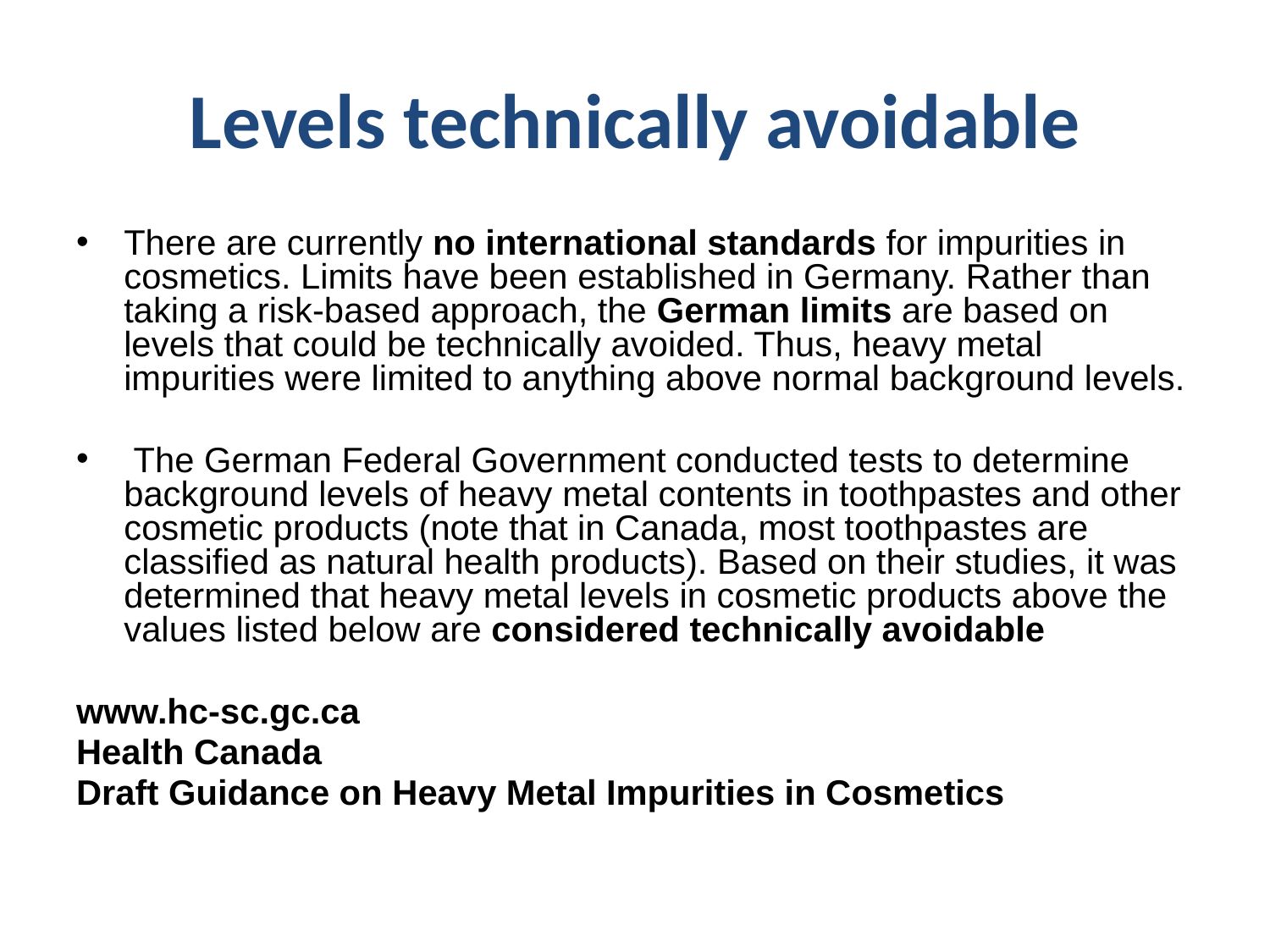

# Levels technically avoidable
There are currently no international standards for impurities in cosmetics. Limits have been established in Germany. Rather than taking a risk-based approach, the German limits are based on levels that could be technically avoided. Thus, heavy metal impurities were limited to anything above normal background levels.

 The German Federal Government conducted tests to determine background levels of heavy metal contents in toothpastes and other cosmetic products (note that in Canada, most toothpastes are classified as natural health products). Based on their studies, it was determined that heavy metal levels in cosmetic products above the values listed below are considered technically avoidable

www.hc-sc.gc.ca
Health Canada
Draft Guidance on Heavy Metal Impurities in Cosmetics